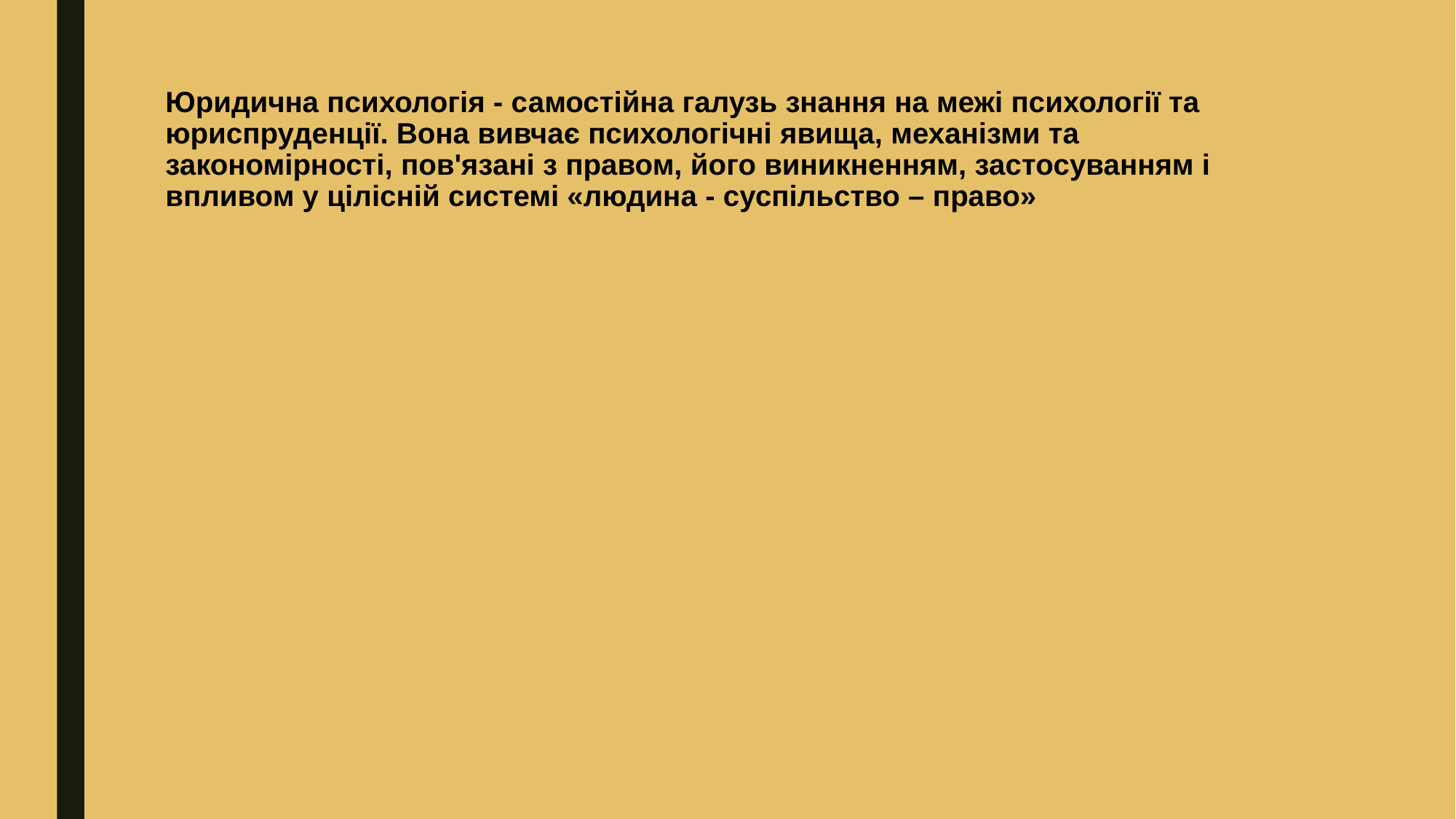

# Юридична психологія - самостійна галузь знання на межі психології та юриспруденції. Вона вивчає психологічні явища, механізми та закономірності, пов'язані з правом, його виникненням, застосуванням і впливом у цілісній системі «людина - суспільство – право»